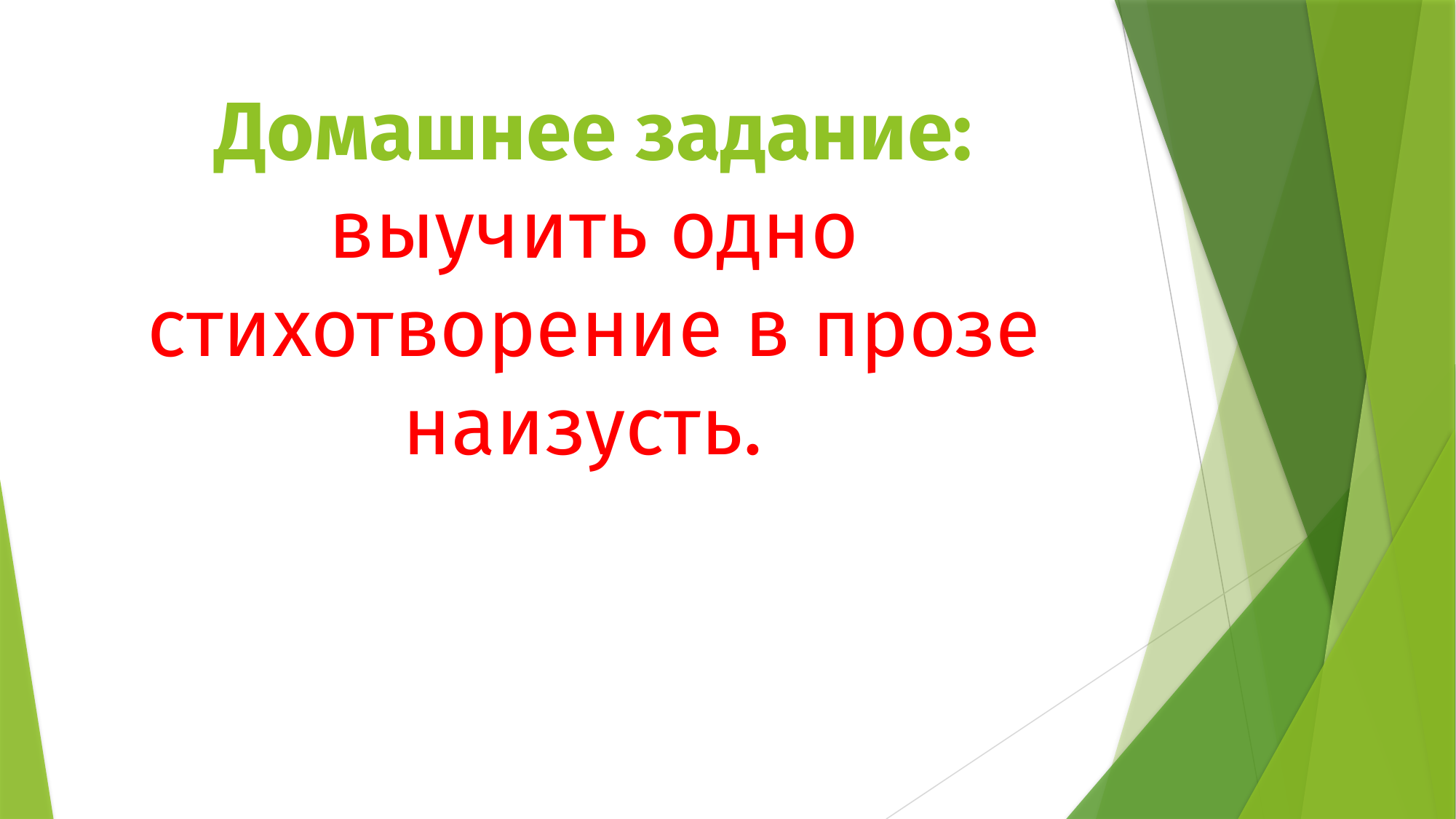

# Домашнее задание: выучить одно стихотворение в прозе наизусть.